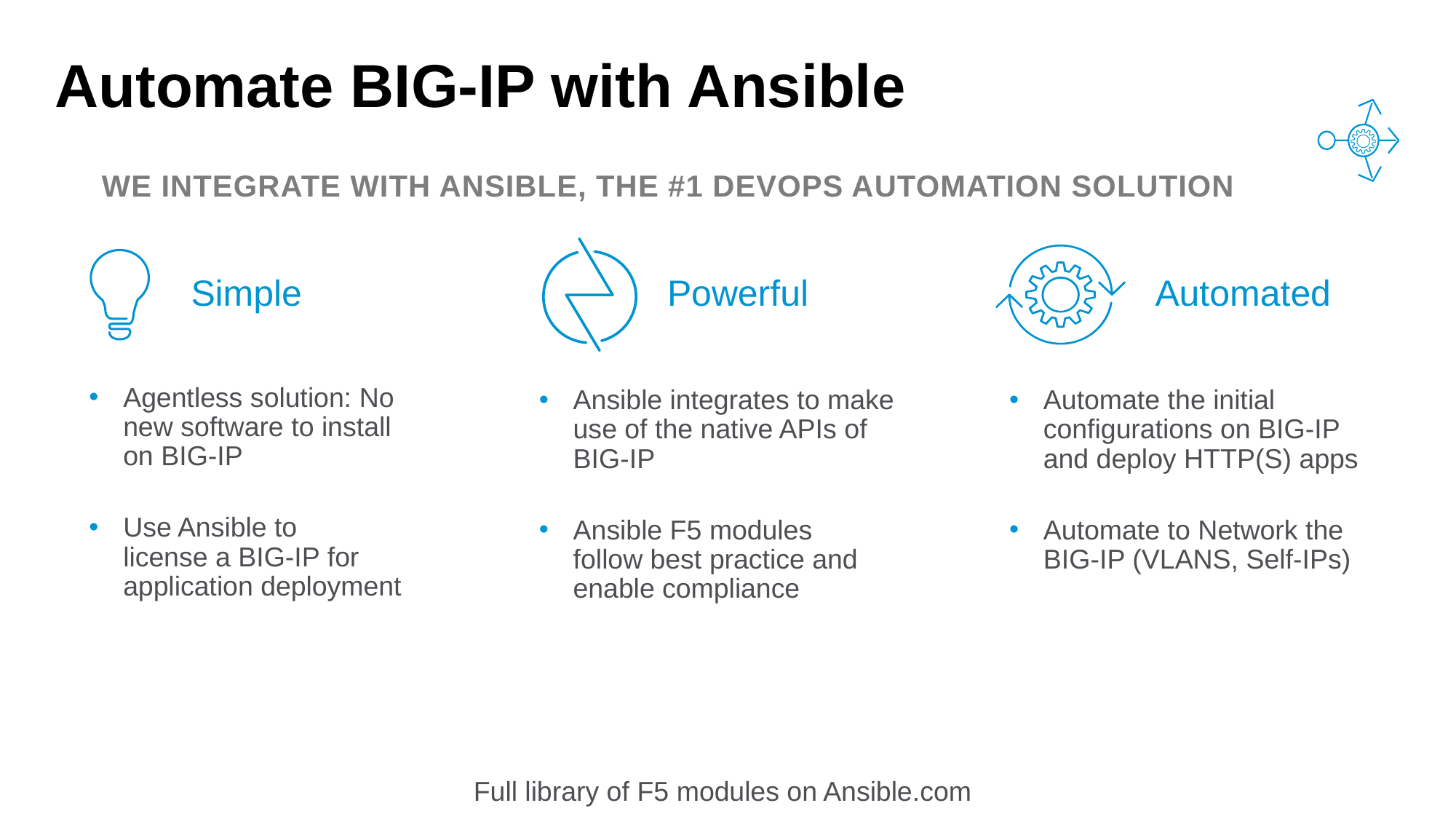

# Automate BIG-IP with Ansible

We integrate with ANSIBLE, the #1 DevOps automation solution

Simple
Powerful
Automated
Agentless solution: No new software to install on BIG-IP

Use Ansible to
license a BIG-IP for application deployment

Ansible integrates to make use of the native APIs of BIG-IP

Ansible F5 modules
follow best practice and enable compliance

Automate the initial configurations on BIG-IP and deploy HTTP(S) apps

Automate to Network the BIG-IP (VLANS, Self-IPs)

Full library of F5 modules on Ansible.com